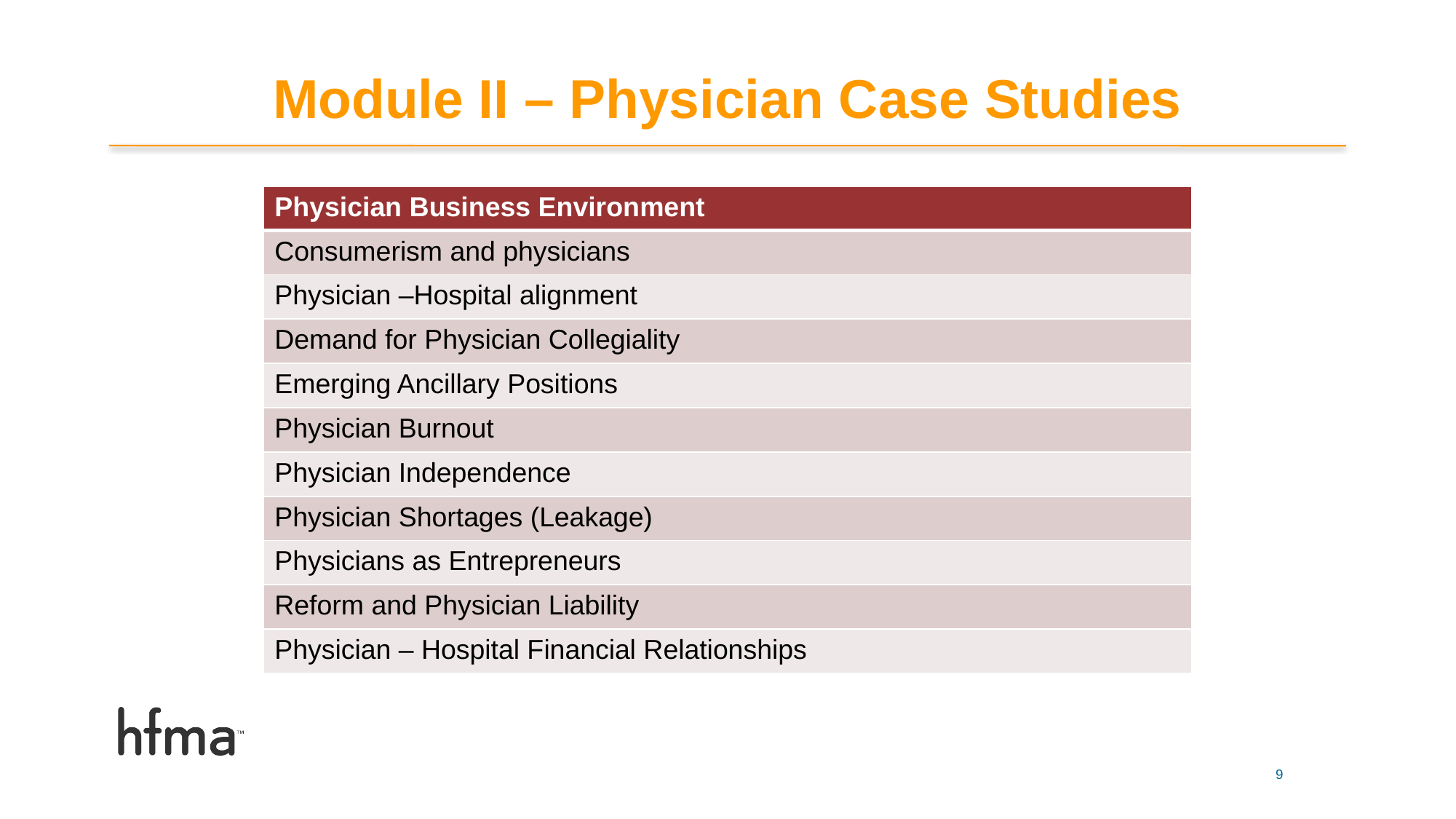

# Module II – Physician Case Studies
| Physician Business Environment |
| --- |
| Consumerism and physicians |
| Physician –Hospital alignment |
| Demand for Physician Collegiality |
| Emerging Ancillary Positions |
| Physician Burnout |
| Physician Independence |
| Physician Shortages (Leakage) |
| Physicians as Entrepreneurs |
| Reform and Physician Liability |
| Physician – Hospital Financial Relationships |
9